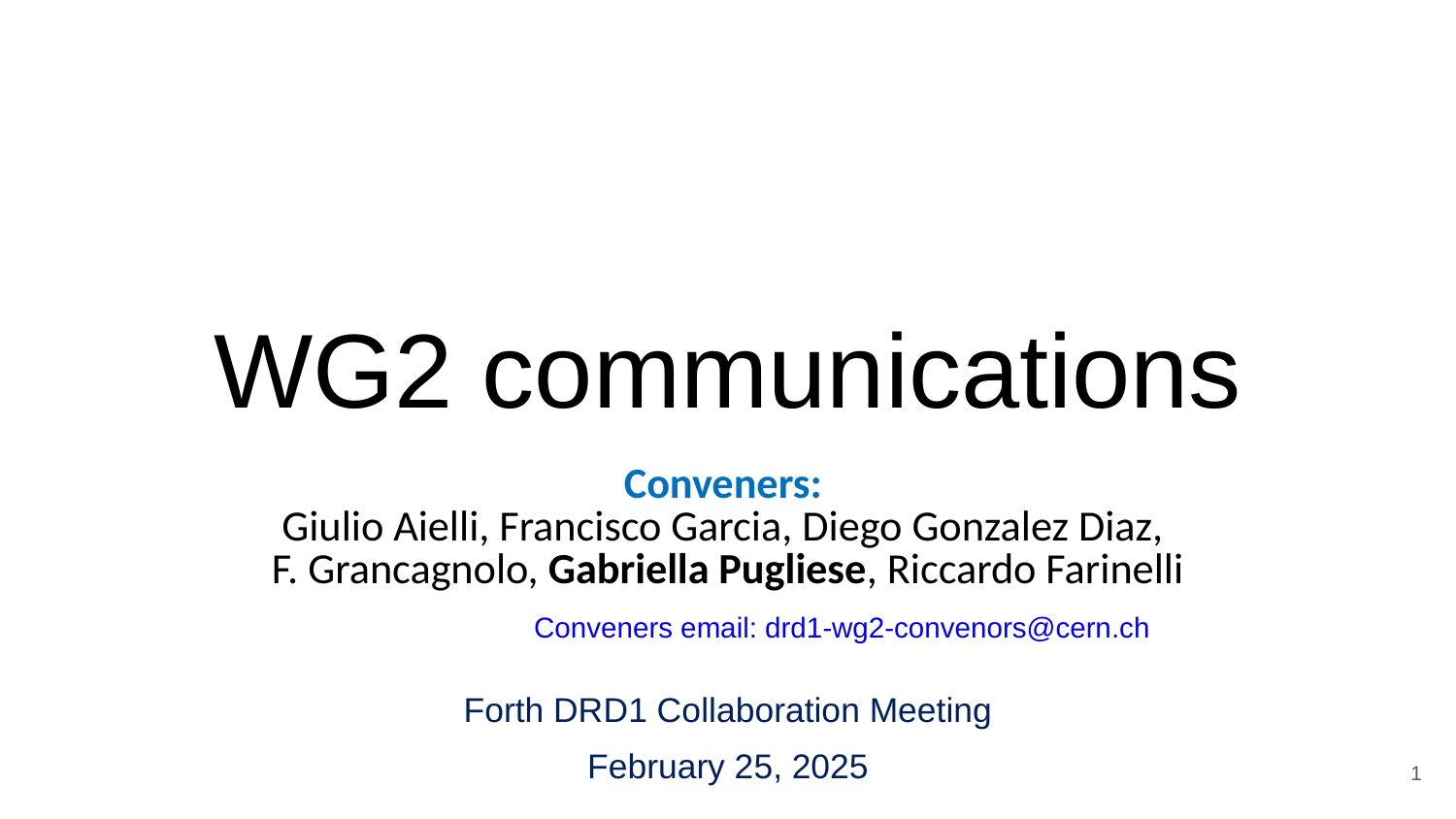

# WG2 communications
Conveners:
Giulio Aielli, Francisco Garcia, Diego Gonzalez Diaz,
F. Grancagnolo, Gabriella Pugliese, Riccardo Farinelli
Conveners email: drd1-wg2-convenors@cern.ch

Forth DRD1 Collaboration Meeting
February 25, 2025

1